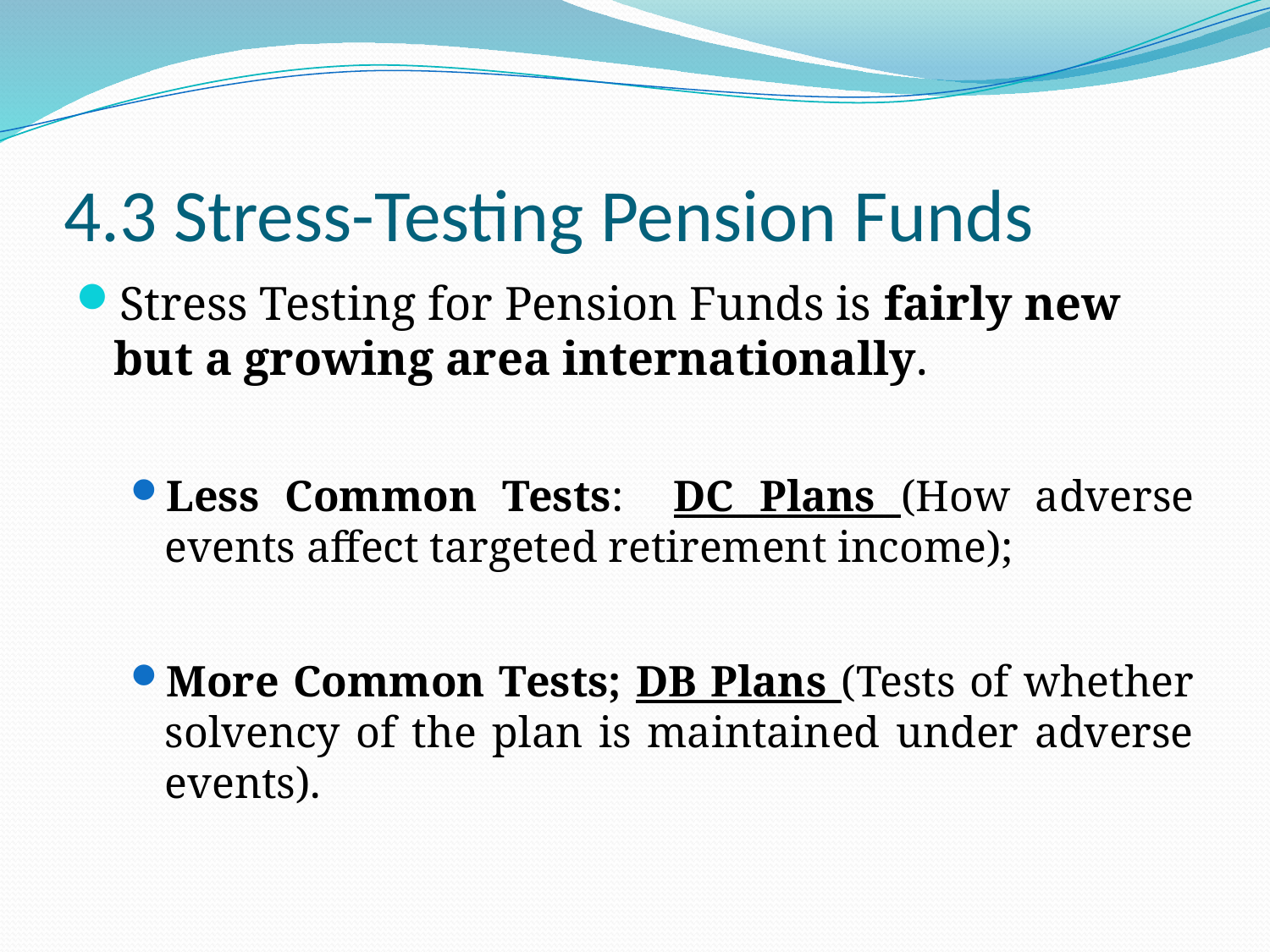

# 4.3 Stress-Testing Pension Funds
Stress Testing for Pension Funds is fairly new but a growing area internationally.

Less Common Tests:  DC Plans (How adverse events affect targeted retirement income);

More Common Tests; DB Plans (Tests of whether solvency of the plan is maintained under adverse events).